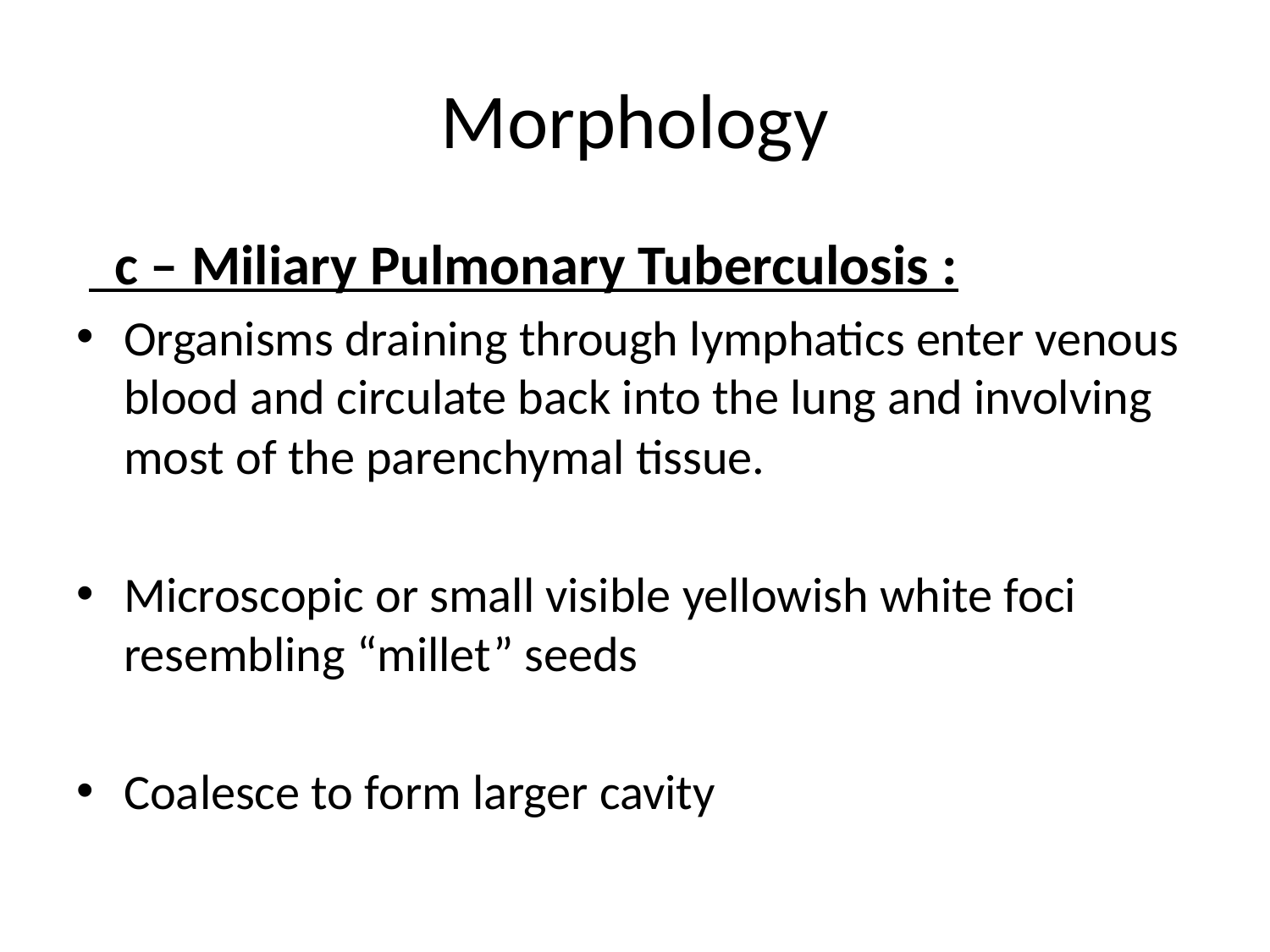

# Morphology
   c – Miliary Pulmonary Tuberculosis :
Organisms draining through lymphatics enter venous blood and circulate back into the lung and involving most of the parenchymal tissue.

Microscopic or small visible yellowish white foci resembling “millet” seeds

Coalesce to form larger cavity